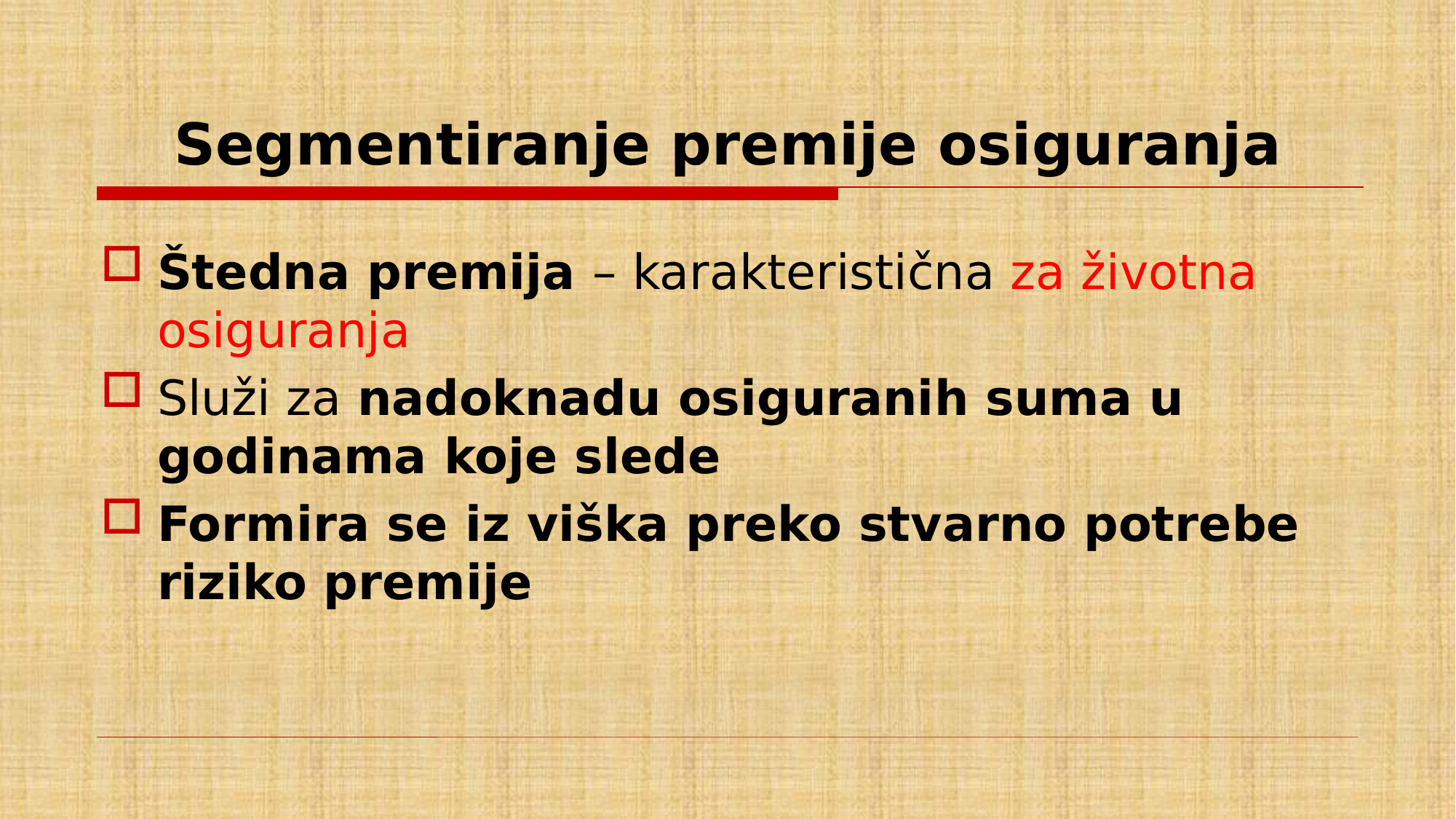

# Segmentiranje premije osiguranja
Štedna premija – karakteristična za životna osiguranja
Služi za nadoknadu osiguranih suma u godinama koje slede
Formira se iz viška preko stvarno potrebe riziko premije